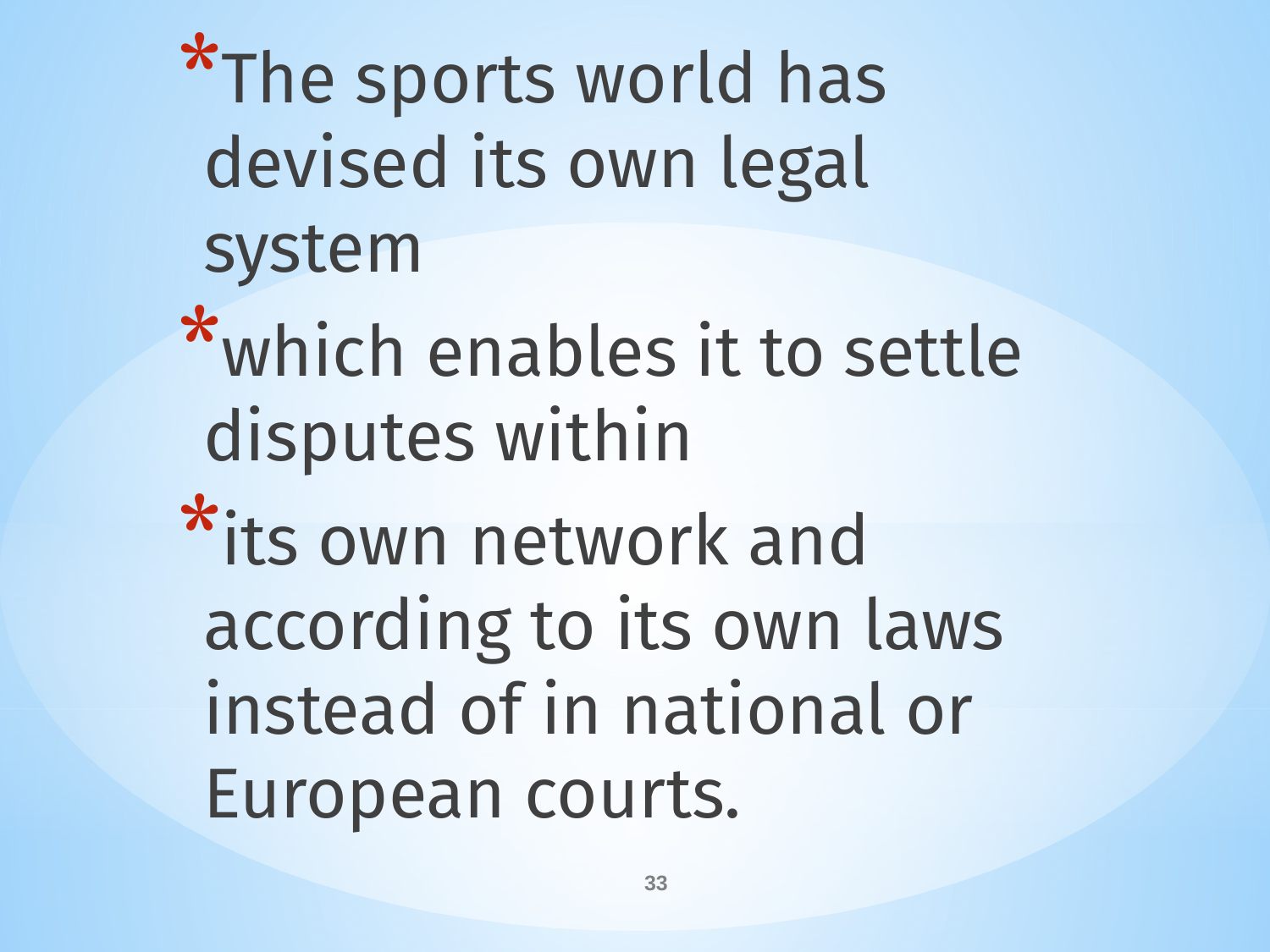

The sports world has devised its own legal system
which enables it to settle disputes within
its own network and according to its own laws instead of in national or European courts.

#
33